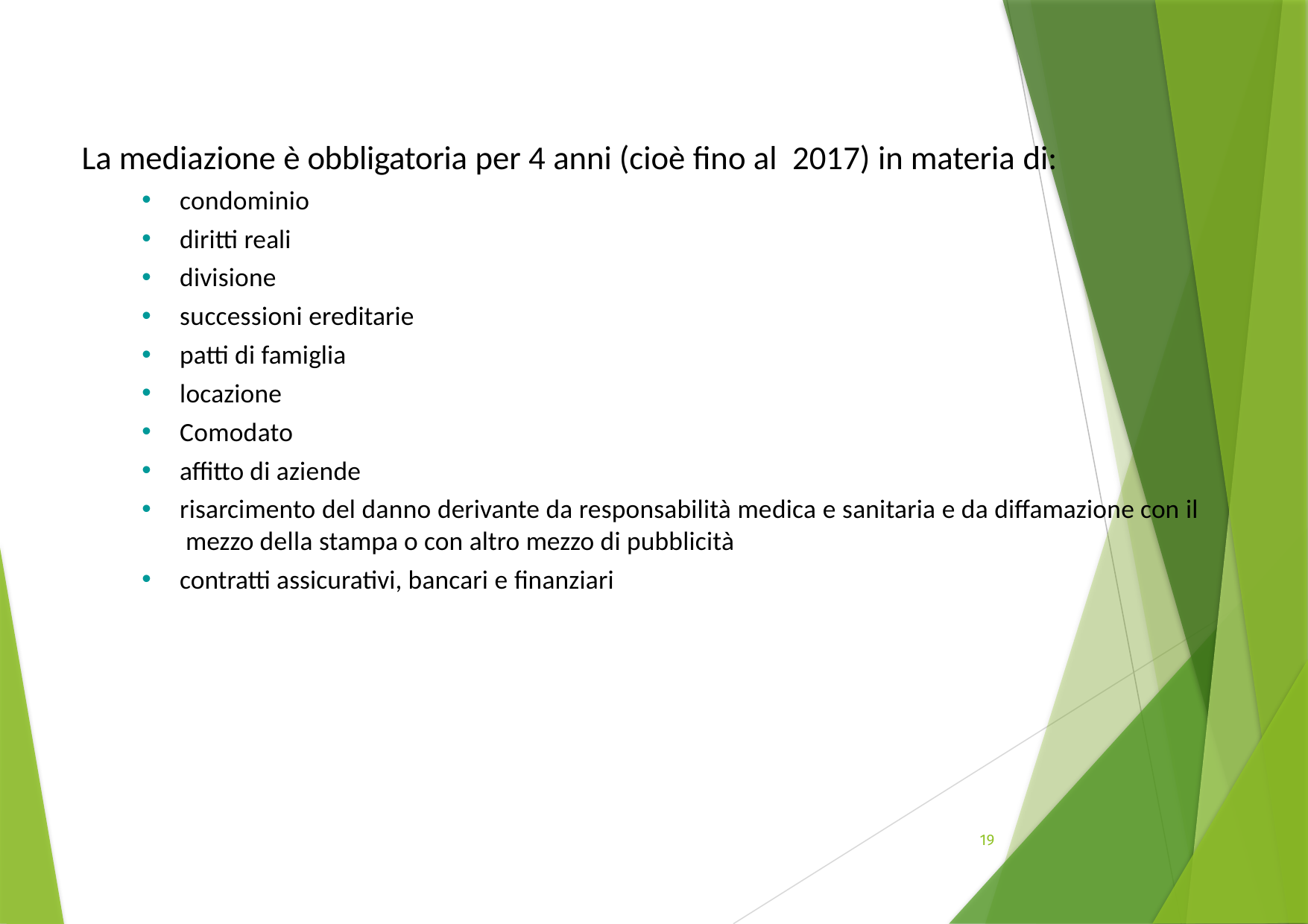

# La mediazione è obbligatoria per 4 anni (cioè fino al 2017) in materia di:
condominio
diritti reali
divisione
successioni ereditarie
patti di famiglia
locazione
Comodato
affitto di aziende
risarcimento del danno derivante da responsabilità medica e sanitaria e da diffamazione con il  mezzo della stampa o con altro mezzo di pubblicità
contratti assicurativi, bancari e finanziari
19